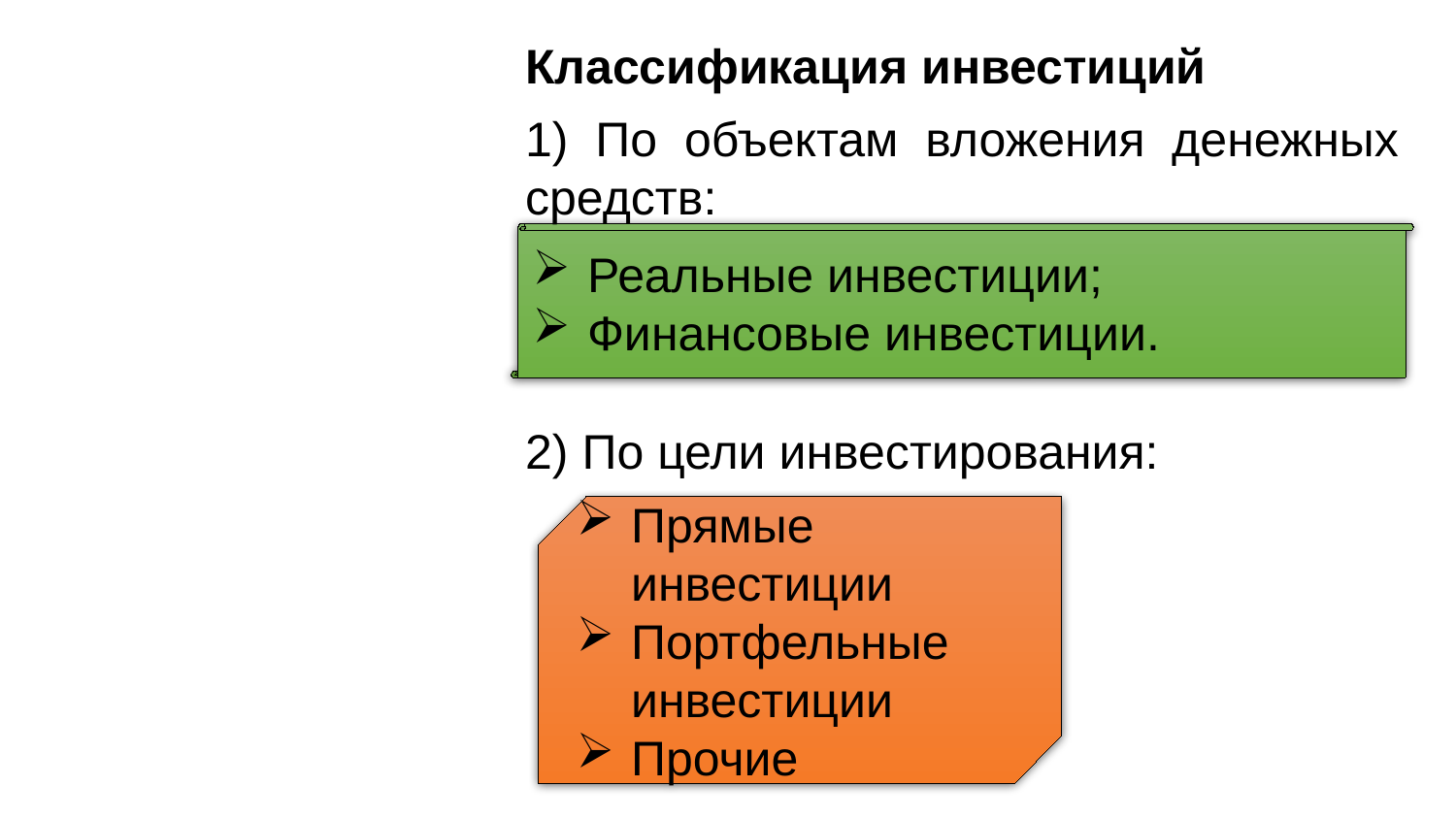

Классификация инвестиций
1) По объектам вложения денежных средств:
Реальные инвестиции;
Финансовые инвестиции.
2) По цели инвестирования:
Прямые инвестиции
Портфельные инвестиции
Прочие